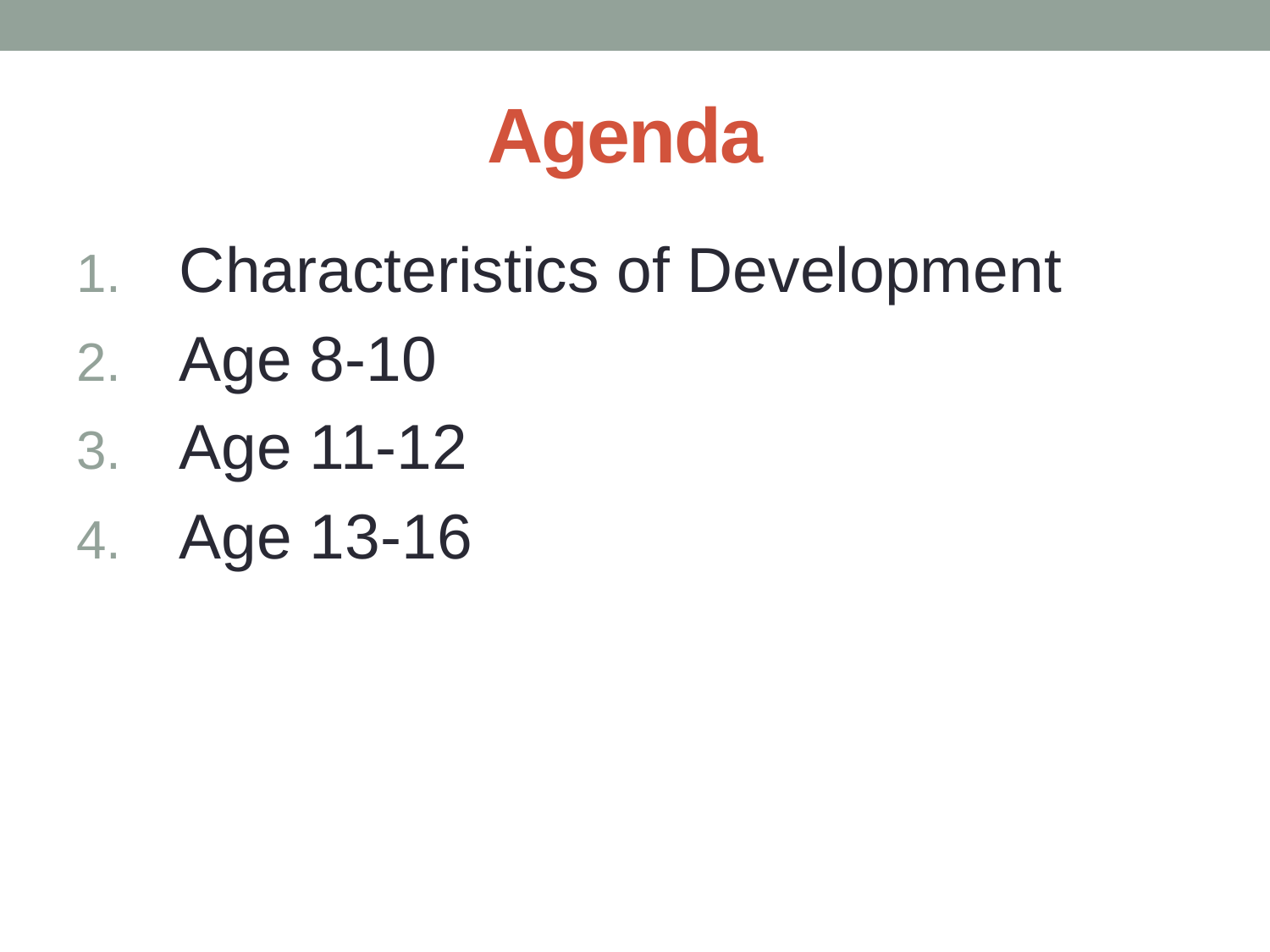

# Agenda
Characteristics of Development
Age 8-10
Age 11-12
Age 13-16